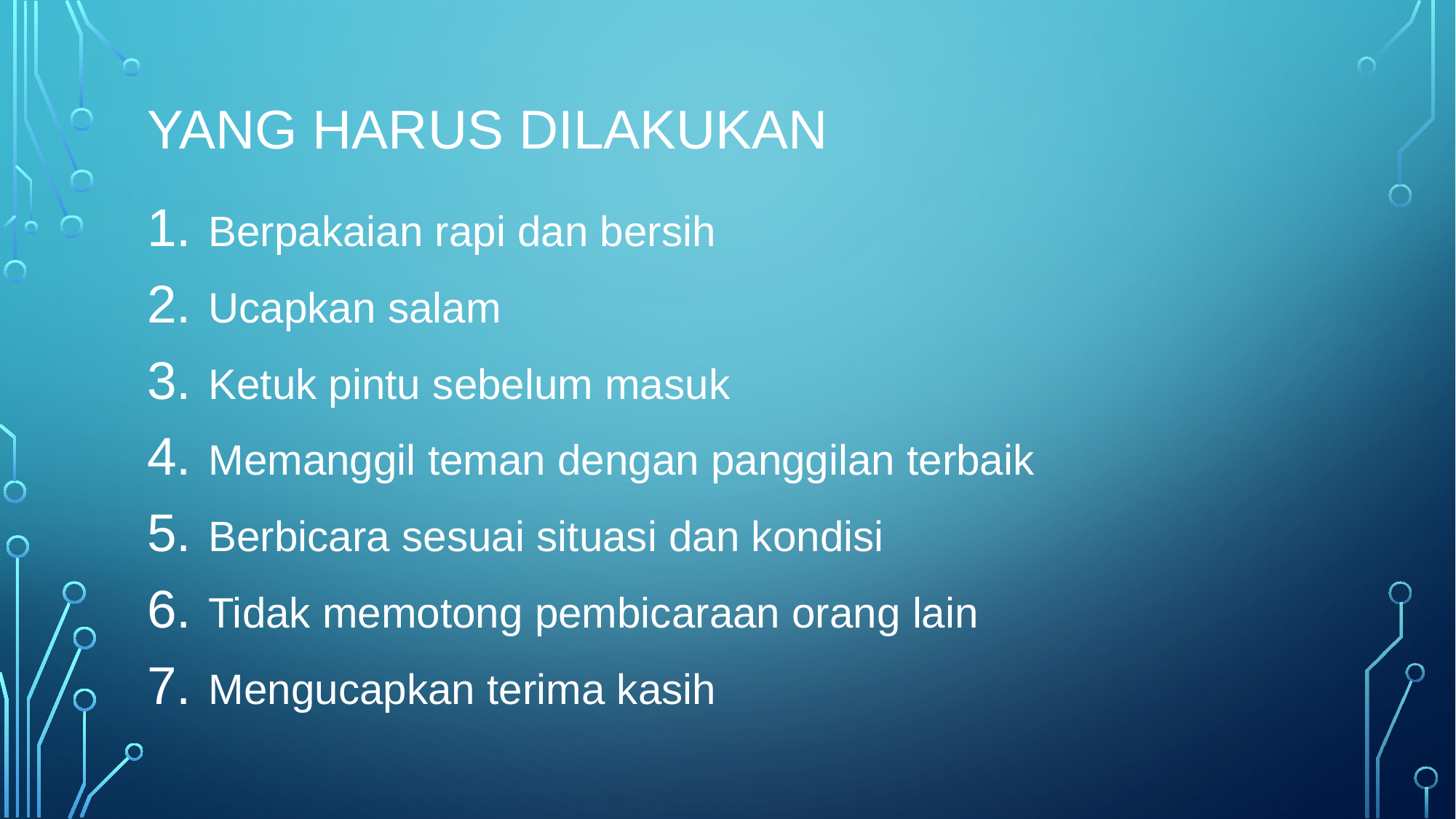

# Yang Harus Dilakukan
Berpakaian rapi dan bersih
Ucapkan salam
Ketuk pintu sebelum masuk
Memanggil teman dengan panggilan terbaik
Berbicara sesuai situasi dan kondisi
Tidak memotong pembicaraan orang lain
Mengucapkan terima kasih